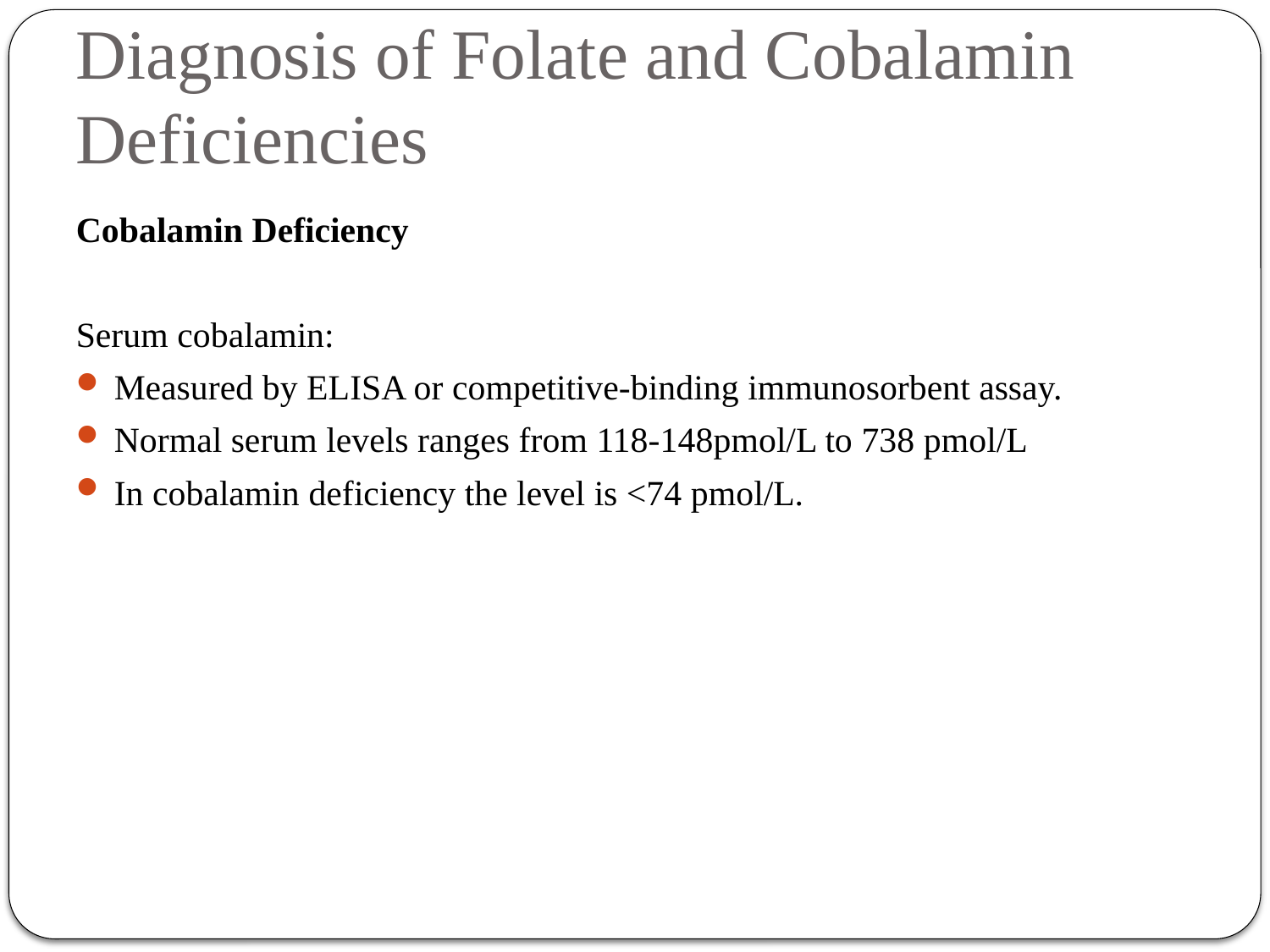

# Diagnosis of Folate and Cobalamin Deficiencies
Cobalamin Deficiency

Serum cobalamin:
Measured by ELISA or competitive-binding immunosorbent assay.
Normal serum levels ranges from 118-148pmol/L to 738 pmol/L
In cobalamin deficiency the level is <74 pmol/L.